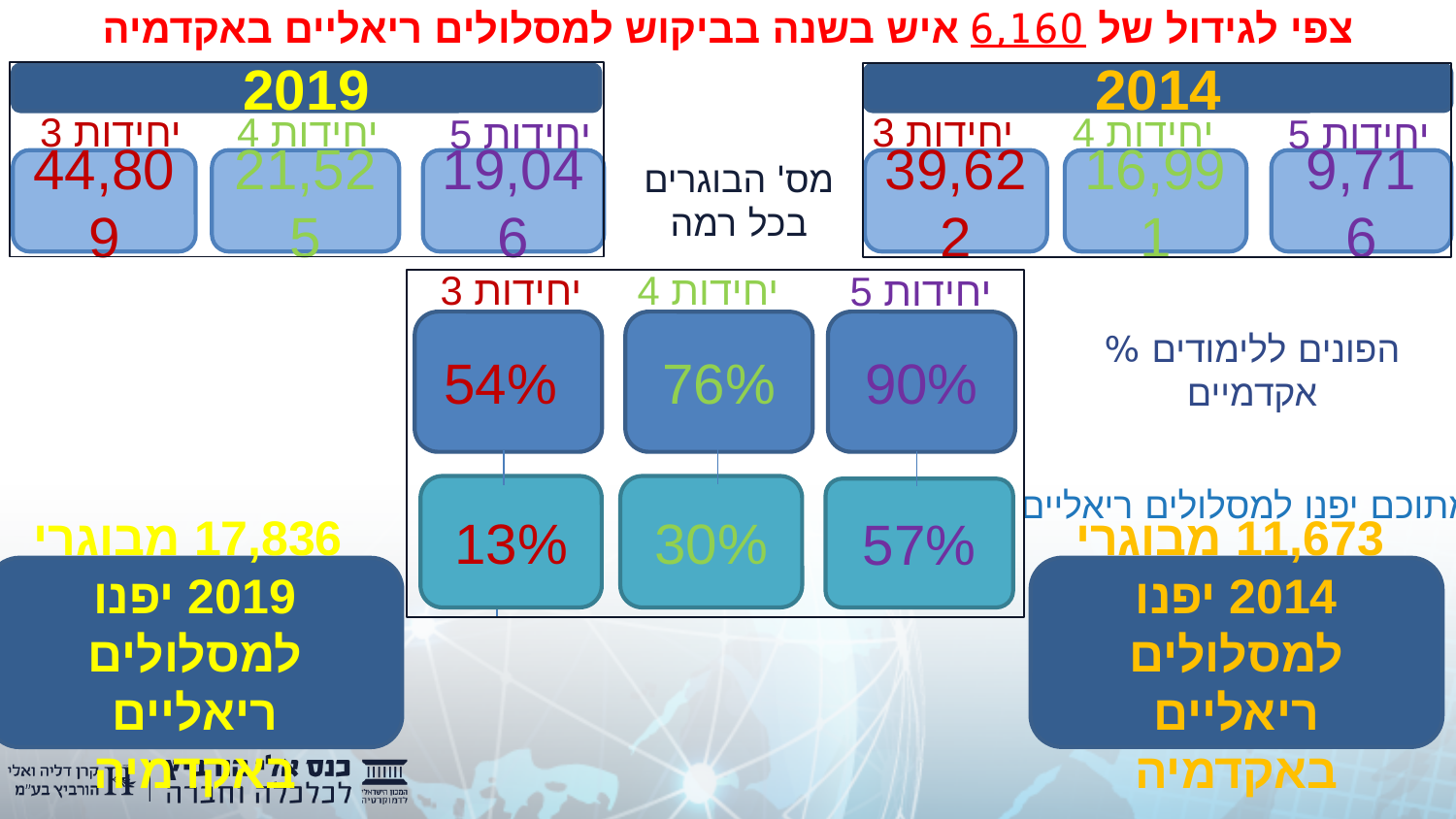

צפי לגידול של 6,160 איש בשנה בביקוש למסלולים ריאליים באקדמיה

2019
2014
3 יחידות
4 יחידות
3 יחידות
4 יחידות
5 יחידות
5 יחידות
מס' הבוגרים בכל רמה
44,809
21,525
19,046
39,622
16,991
9,716
3 יחידות
4 יחידות
5 יחידות

54%
76%
90%
% הפונים ללימודים אקדמיים
מתוכם יפנו למסלולים ריאליים
13%
30%
57%
 17,836 מבוגרי 2019 יפנו למסלולים ריאליים באקדמיה
 11,673 מבוגרי 2014 יפנו למסלולים ריאליים באקדמיה
בסה"כ יפנו למסלולים ריאליים באקדמיה